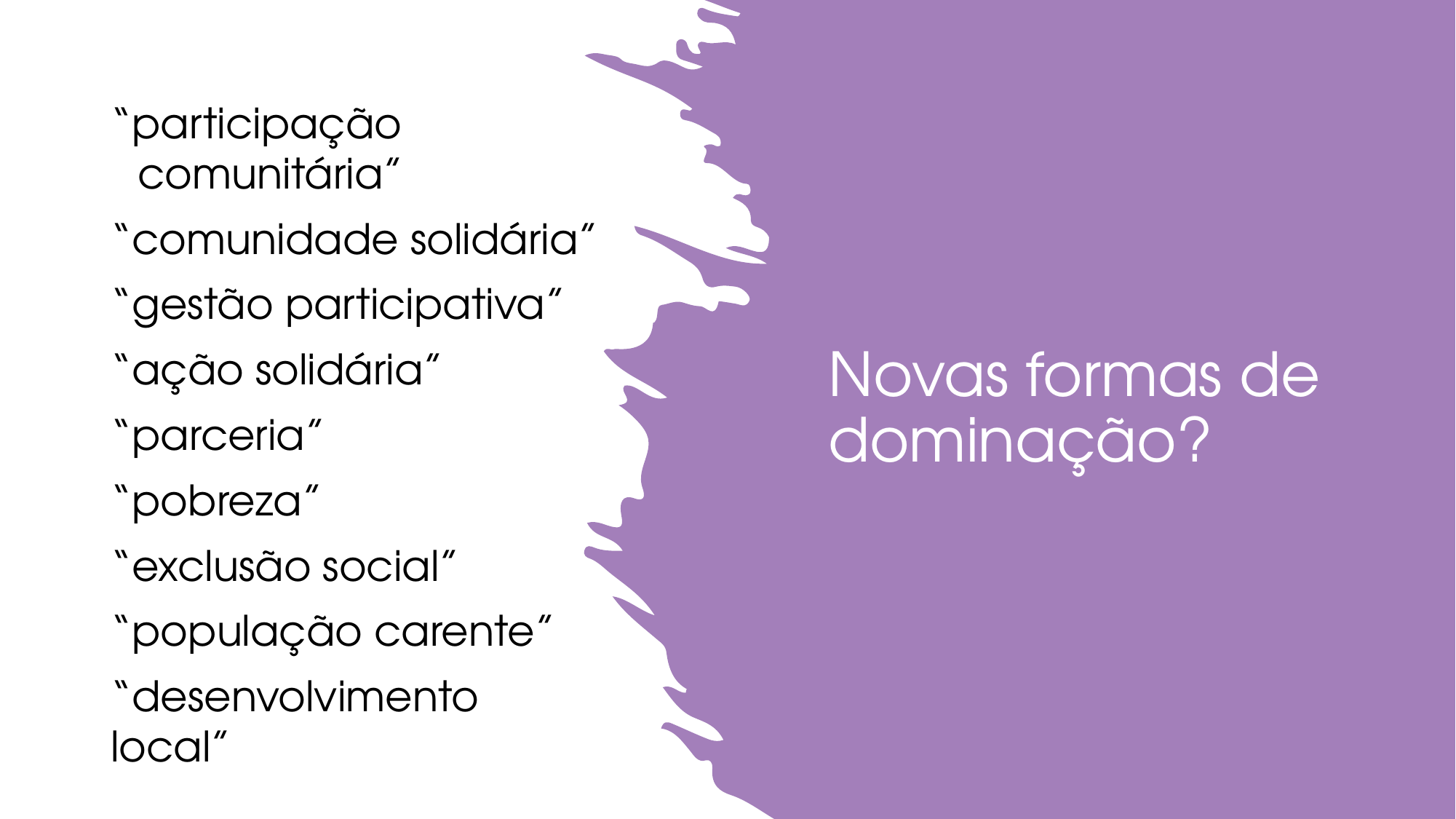

“participação comunitária”
“comunidade solidária”
“gestão participativa”
“ação solidária”
“parceria”
“pobreza”
“exclusão social”
“população carente”
“desenvolvimento local”
# Novas formas de dominação?